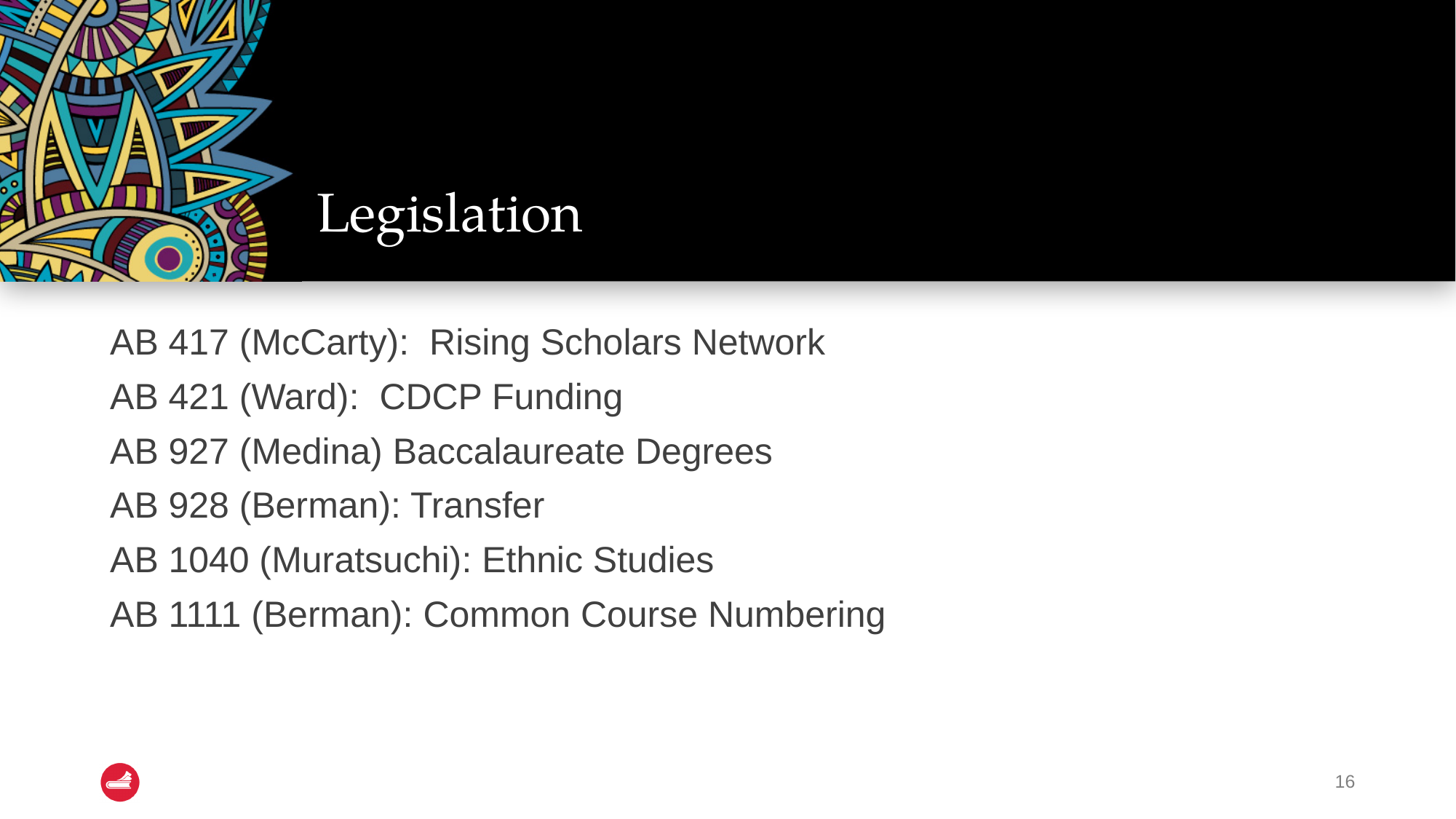

# Legislation
AB 417 (McCarty):  Rising Scholars Network
AB 421 (Ward):  CDCP Funding
AB 927 (Medina) Baccalaureate Degrees
AB 928 (Berman): Transfer
AB 1040 (Muratsuchi): Ethnic Studies
AB 1111 (Berman): Common Course Numbering
16